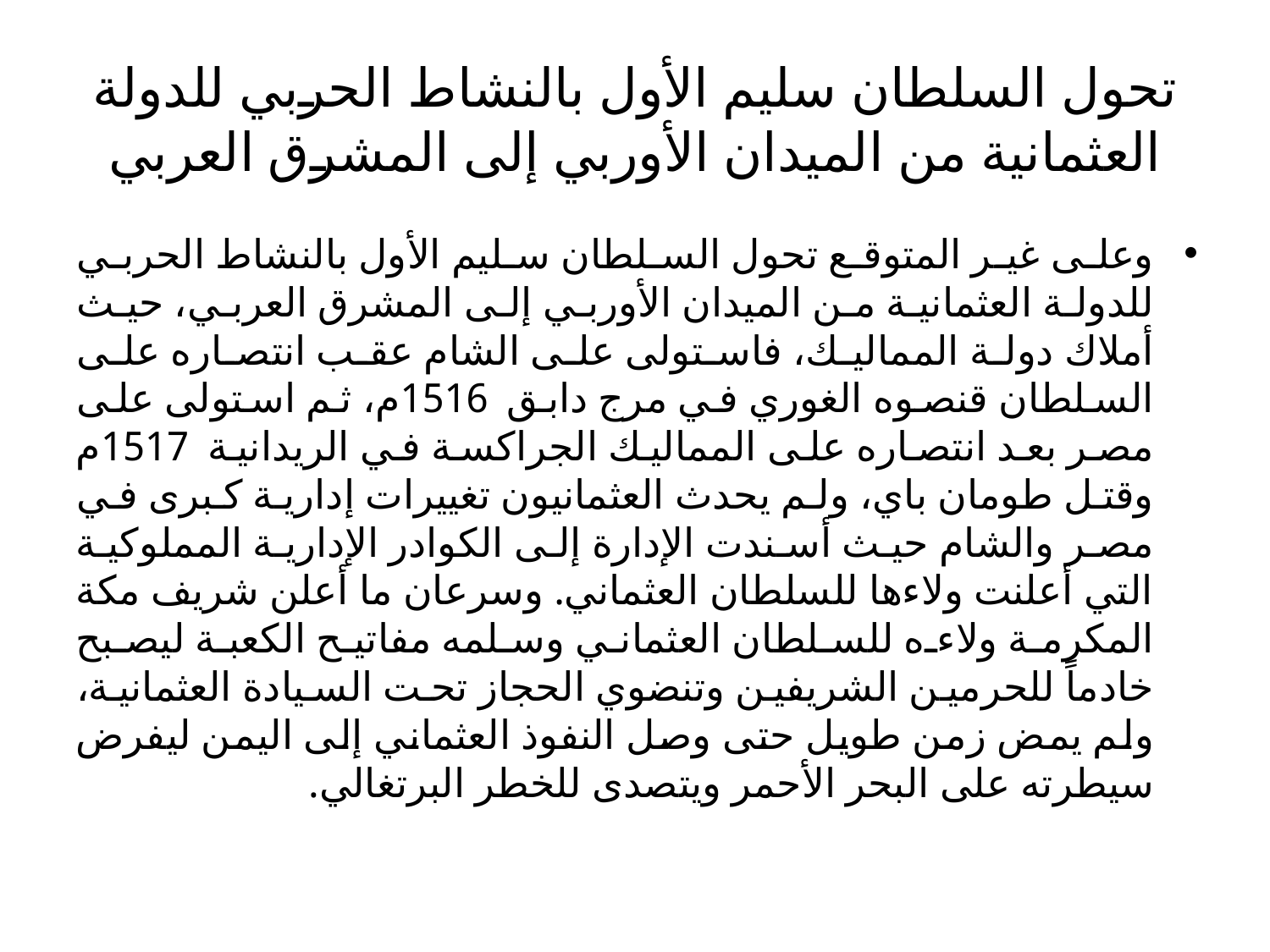

# تحول السلطان سليم الأول بالنشاط الحربي للدولة العثمانية من الميدان الأوربي إلى المشرق العربي
وعلى غير المتوقع تحول السلطان سليم الأول بالنشاط الحربي للدولة العثمانية من الميدان الأوربي إلى المشرق العربي، حيث أملاك دولة المماليك، فاستولى على الشام عقب انتصاره على السلطان قنصوه الغوري في مرج دابق 1516م، ثم استولى على مصر بعد انتصاره على المماليك الجراكسة في الريدانية 1517م وقتل طومان باي، ولم يحدث العثمانيون تغييرات إدارية كبرى في مصر والشام حيث أسندت الإدارة إلى الكوادر الإدارية المملوكية التي أعلنت ولاءها للسلطان العثماني. وسرعان ما أعلن شريف مكة المكرمة ولاءه للسلطان العثماني وسلمه مفاتيح الكعبة ليصبح خادماً للحرمين الشريفين وتنضوي الحجاز تحت السيادة العثمانية، ولم يمض زمن طويل حتى وصل النفوذ العثماني إلى اليمن ليفرض سيطرته على البحر الأحمر ويتصدى للخطر البرتغالي.